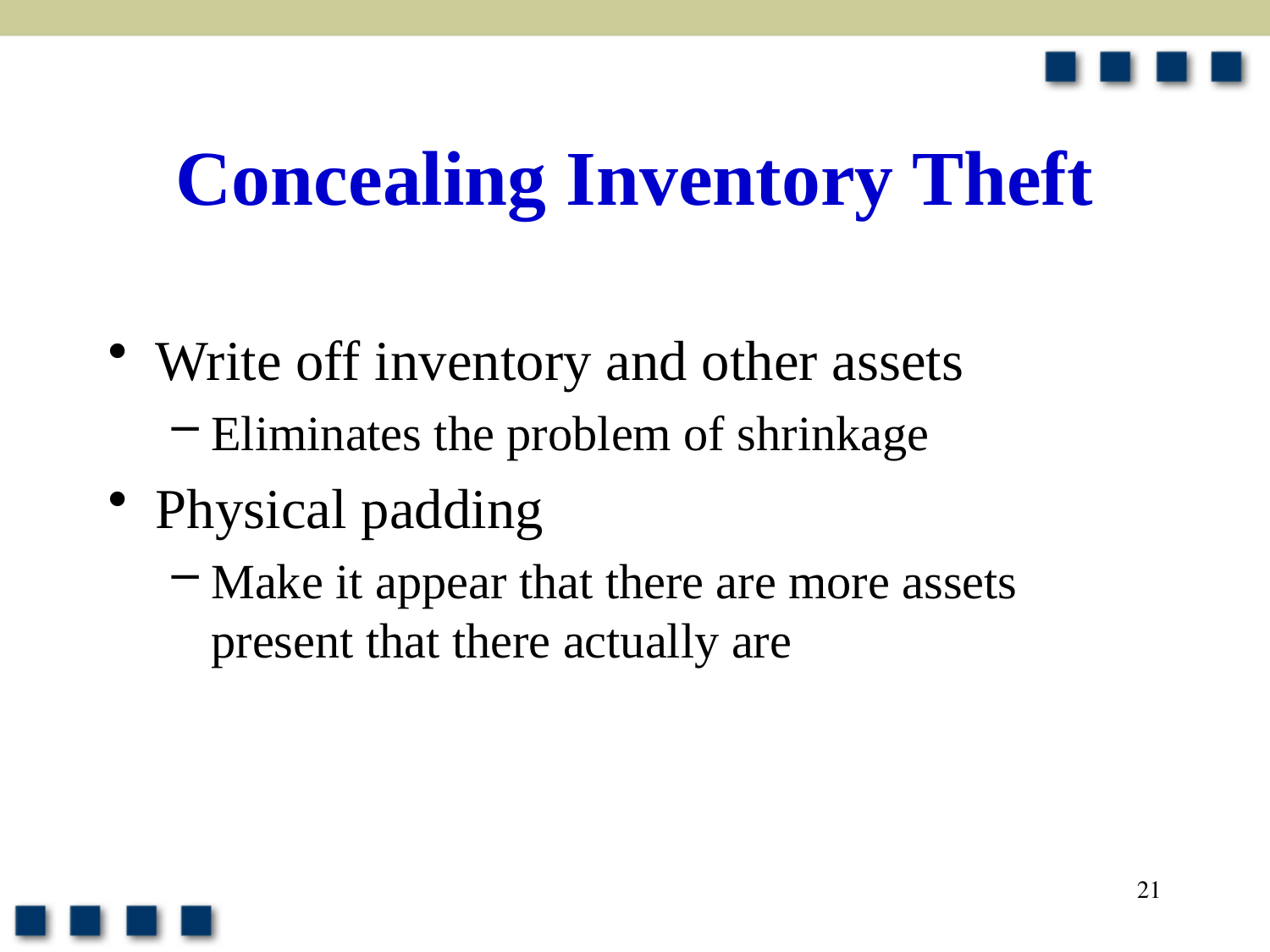

# Concealing Inventory Theft
Write off inventory and other assets
Eliminates the problem of shrinkage
Physical padding
Make it appear that there are more assets present that there actually are

21